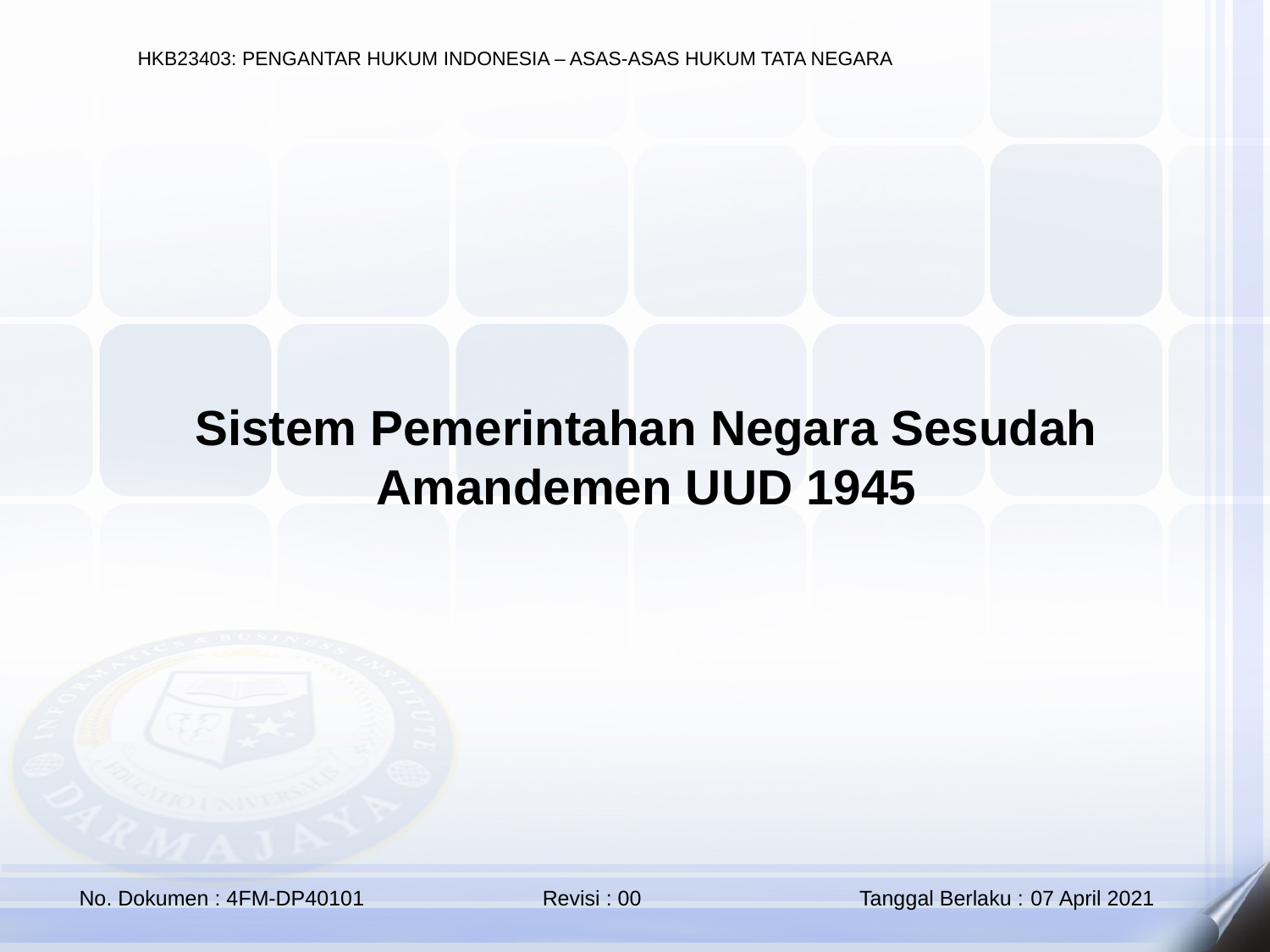

Sistem Pemerintahan Negara Sesudah Amandemen UUD 1945